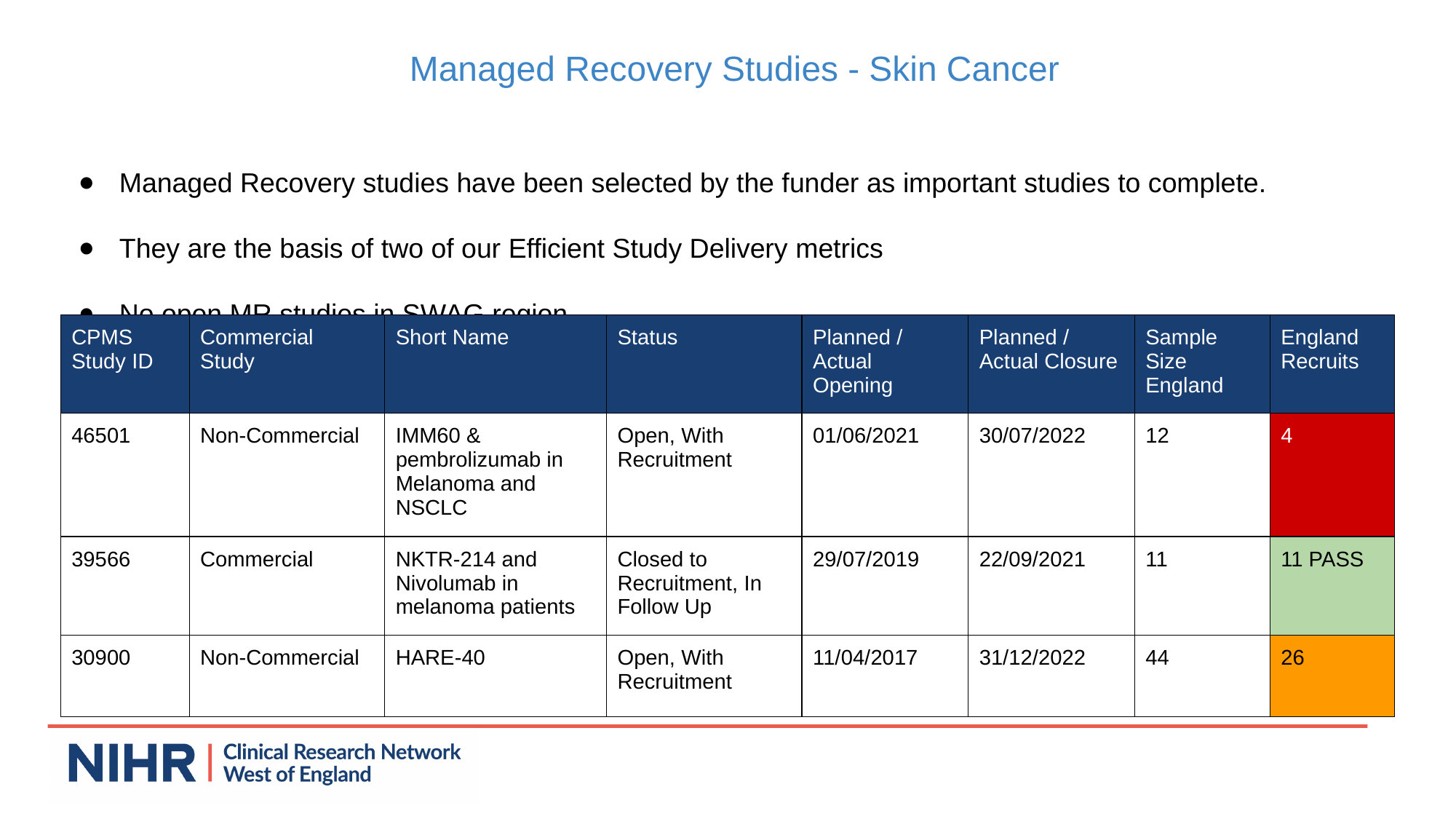

# Managed Recovery Studies - Skin Cancer
Managed Recovery studies have been selected by the funder as important studies to complete.
They are the basis of two of our Efficient Study Delivery metrics
No open MR studies in SWAG region
| CPMS Study ID | Commercial Study | Short Name | Status | Planned / Actual Opening | Planned / Actual Closure | Sample Size England | England Recruits |
| --- | --- | --- | --- | --- | --- | --- | --- |
| 46501 | Non-Commercial | IMM60 & pembrolizumab in Melanoma and NSCLC | Open, With Recruitment | 01/06/2021 | 30/07/2022 | 12 | 4 |
| 39566 | Commercial | NKTR-214 and Nivolumab in melanoma patients | Closed to Recruitment, In Follow Up | 29/07/2019 | 22/09/2021 | 11 | 11 PASS |
| 30900 | Non-Commercial | HARE-40 | Open, With Recruitment | 11/04/2017 | 31/12/2022 | 44 | 26 |